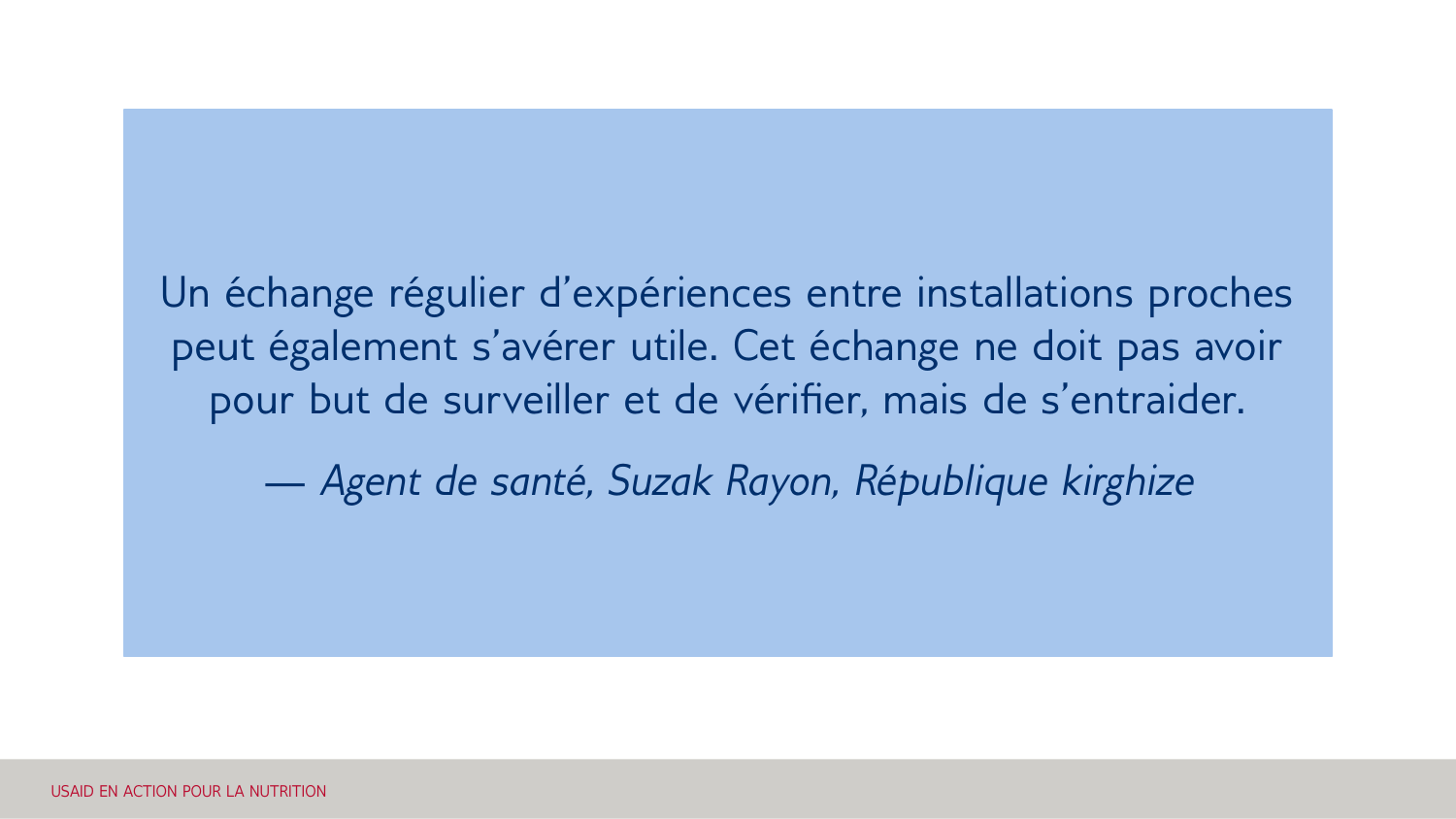

Un échange régulier d’expériences entre installations proches peut également s’avérer utile. Cet échange ne doit pas avoir pour but de surveiller et de vérifier, mais de s’entraider.
— Agent de santé, Suzak Rayon, République kirghize